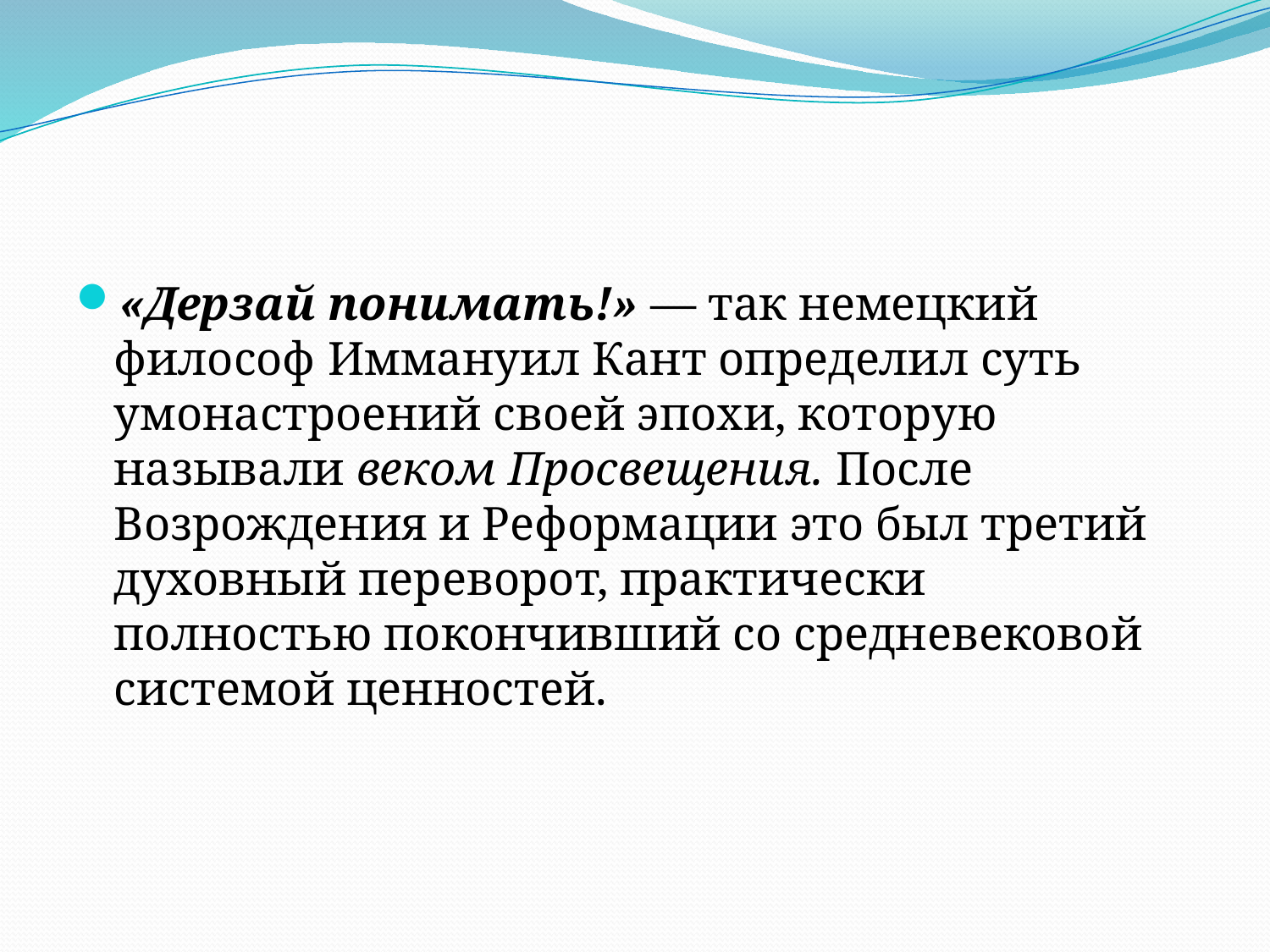

#
«Дерзай понимать!» — так немецкий философ Иммануил Кант определил суть умонастроений своей эпохи, которую называли веком Просвещения. После Возрождения и Реформации это был третий духовный переворот, практически полностью покончивший со средневековой системой ценностей.